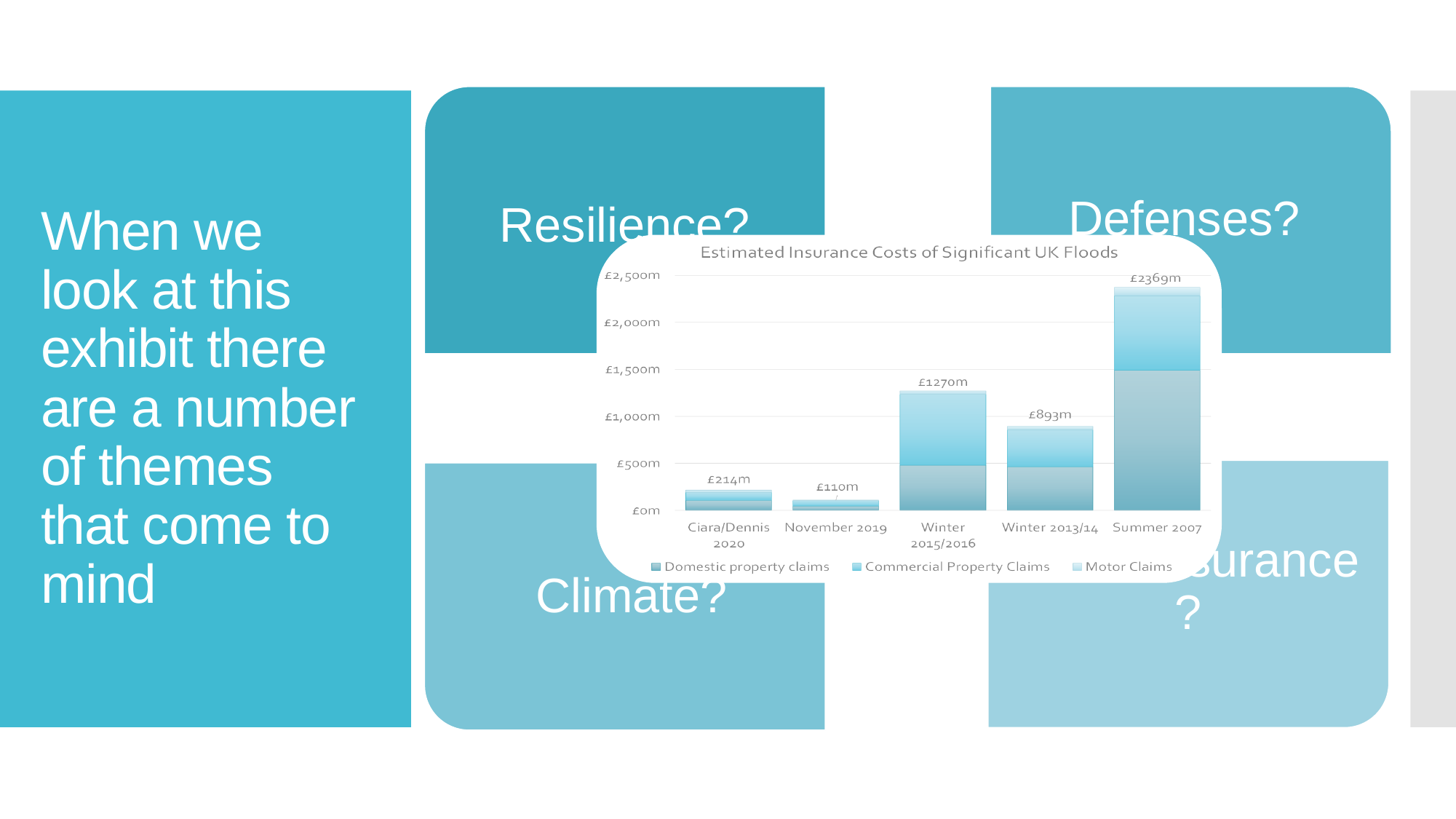

Resilience?
Defenses?
Climate?
Underinsurance?

# When we look at this exhibit there are a number of themes that come to mind